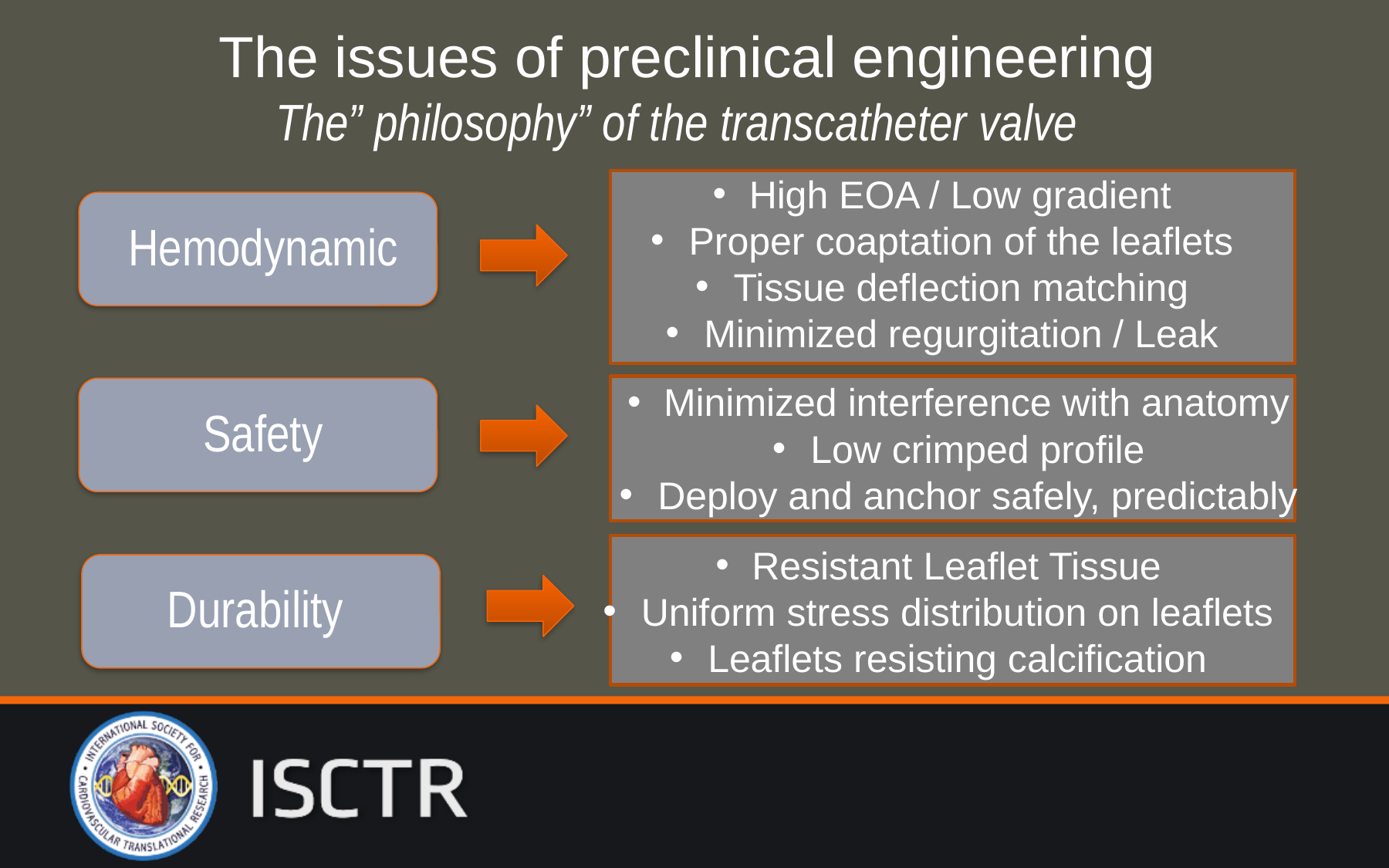

The issues of preclinical engineering
The” philosophy” of the transcatheter valve

Hemodynamic

 High EOA / Low gradient
 Proper coaptation of the leaflets
 Tissue deflection matching
 Minimized regurgitation / Leak

Safety

 Minimized interference with anatomy
 Low crimped profile
 Deploy and anchor safely, predictably

Durability

 Resistant Leaflet Tissue
 Uniform stress distribution on leaflets
 Leaflets resisting calcification